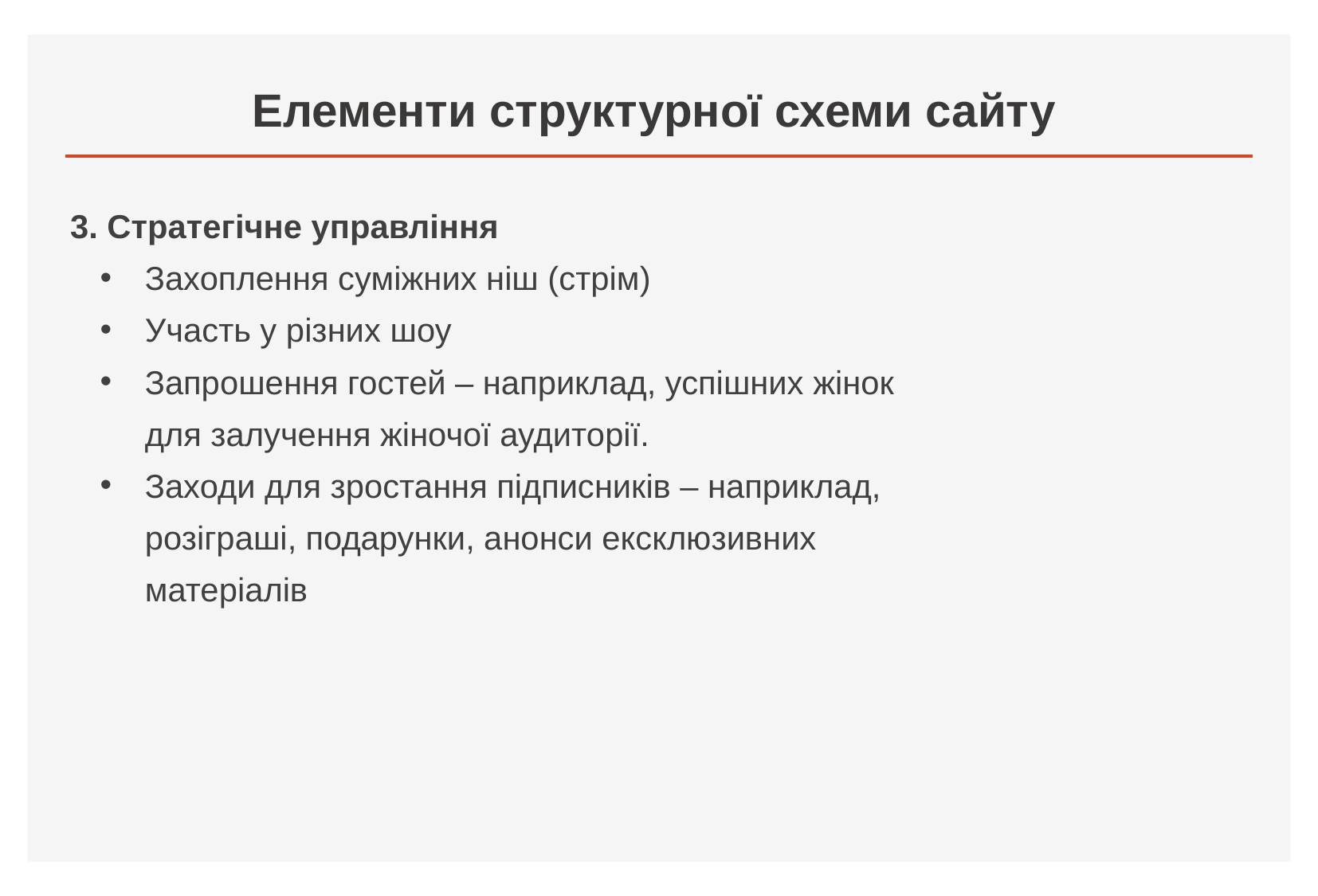

# Елементи структурної схеми сайту
3. Стратегічне управління
Захоплення суміжних ніш (стрім)
Участь у різних шоу
Запрошення гостей – наприклад, успішних жінок для залучення жіночої аудиторії.
Заходи для зростання підписників – наприклад, розіграші, подарунки, анонси ексклюзивних матеріалів